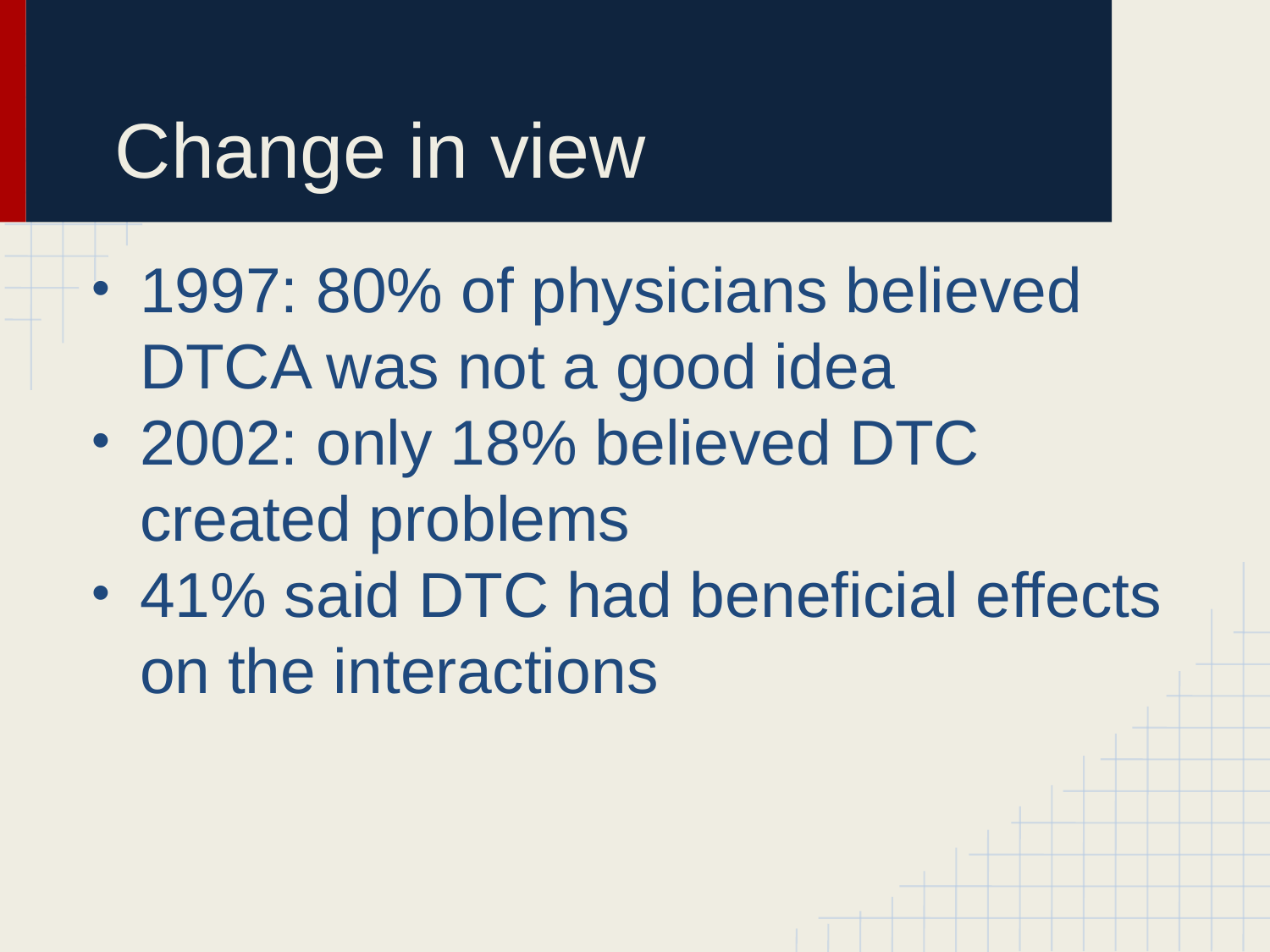

# Change in view
1997: 80% of physicians believed DTCA was not a good idea
2002: only 18% believed DTC created problems
41% said DTC had beneficial effects on the interactions